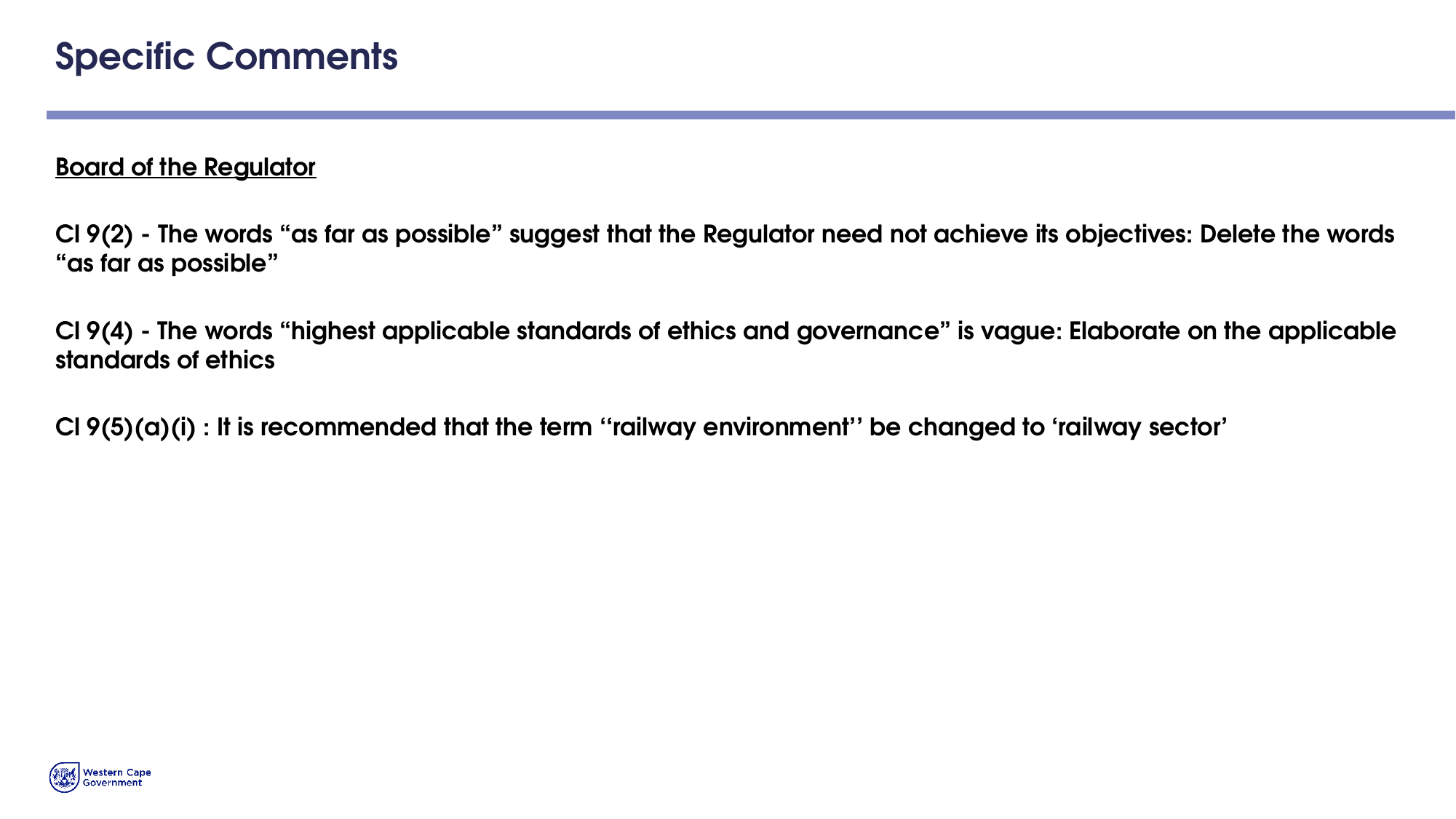

# Specific Comments
Board of the Regulator

Cl 9(2) - The words “as far as possible” suggest that the Regulator need not achieve its objectives: Delete the words “as far as possible”

Cl 9(4) - The words “highest applicable standards of ethics and governance” is vague: Elaborate on the applicable standards of ethics

Cl 9(5)(a)(i) : It is recommended that the term ‘‘railway environment’’ be changed to ‘railway sector’